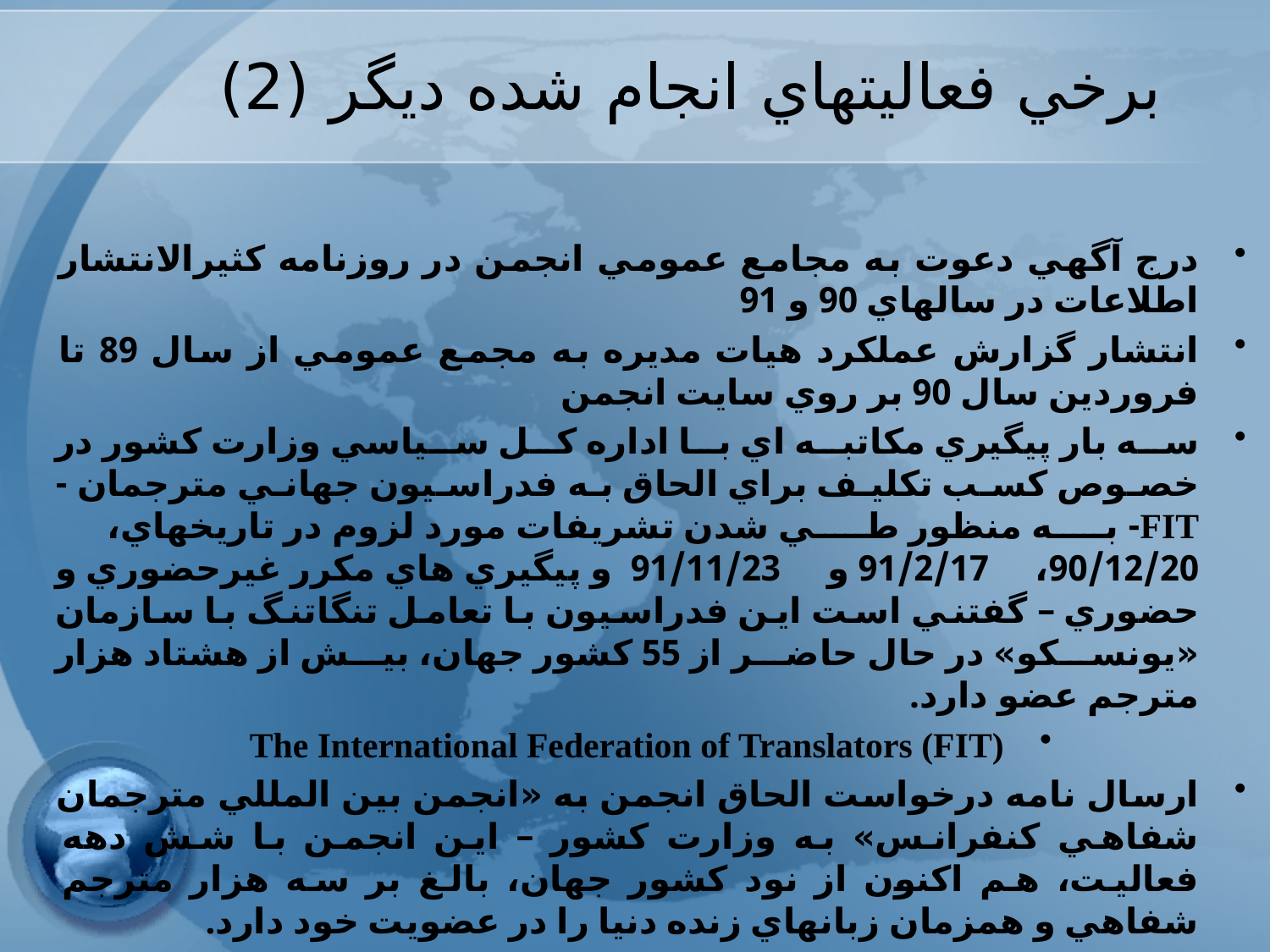

# برخي فعاليتهاي انجام شده ديگر (2)

درج آگهي دعوت به مجامع عمومي انجمن در روزنامه كثيرالانتشار اطلاعات در سالهاي 90 و 91
انتشار گزارش عملكرد هيات مديره به مجمع عمومي از سال 89 تا فروردين سال 90 بر روي سايت انجمن
سه بار پيگيري مكاتبه اي با اداره كل سياسي وزارت كشور در خصوص كسب تكليف براي الحاق به فدراسيون جهاني مترجمان -FIT- به منظور طي شدن تشريفات مورد لزوم در تاريخهاي، 90/12/20، 91/2/17 و 91/11/23  و پيگيري هاي مكرر غيرحضوري و حضوري – گفتني است اين فدراسيون با تعامل تنگاتنگ با سازمان «يونسكو» در حال حاضر از 55 كشور جهان، بيش از هشتاد هزار مترجم عضو دارد.
The International Federation of Translators (FIT)
ارسال نامه درخواست الحاق انجمن به «انجمن بين المللي مترجمان شفاهي كنفرانس» به وزارت كشور – اين انجمن با شش دهه فعاليت، هم اكنون از نود كشور جهان، بالغ بر سه هزار مترجم شفاهي و همزمان زبانهاي زنده دنيا را در عضويت خود دارد.
The International Association of Conference Interpreters (AIIC)